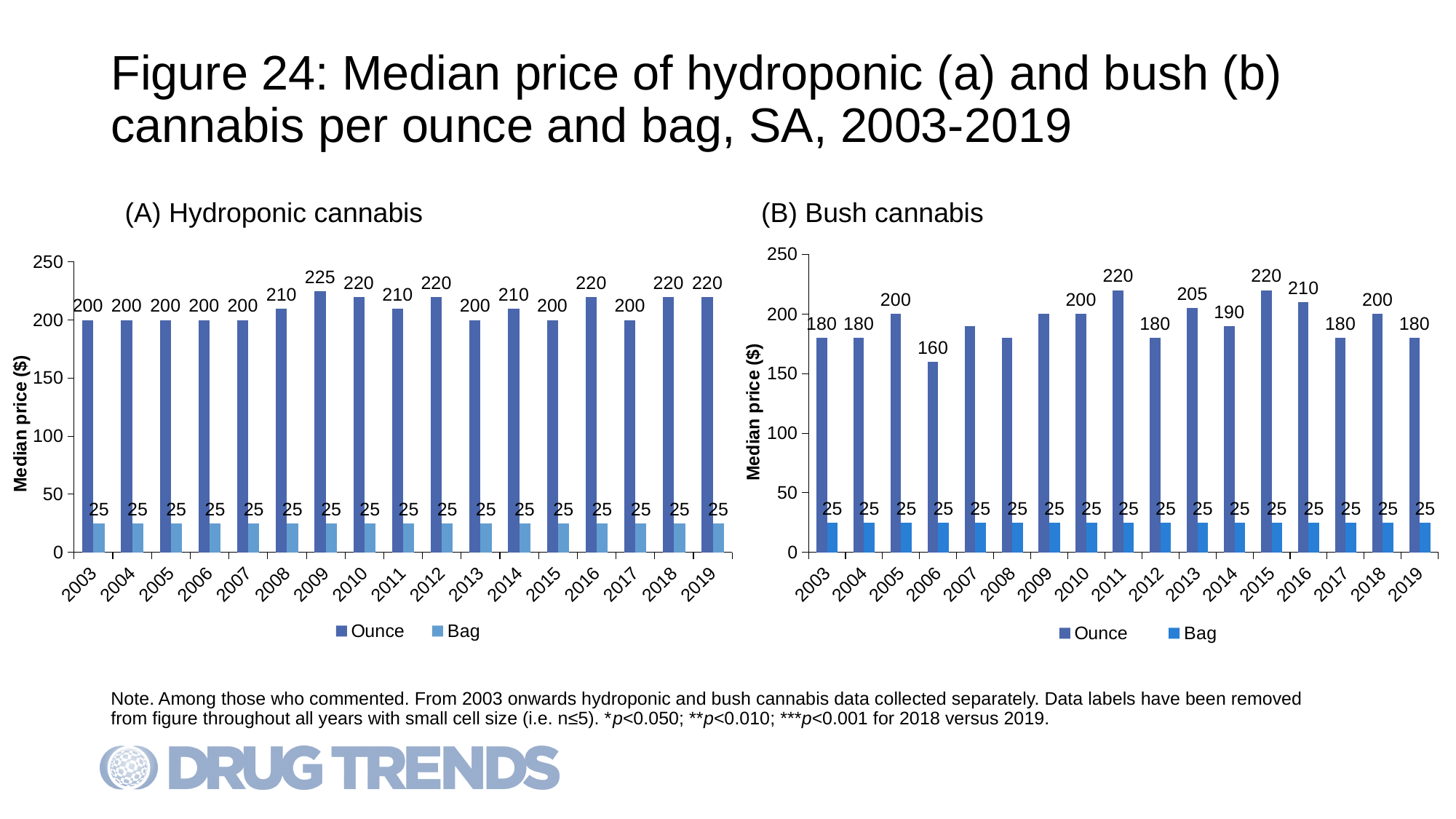

# Figure 24: Median price of hydroponic (a) and bush (b) cannabis per ounce and bag, SA, 2003-2019
(B) Bush cannabis

(A) Hydroponic cannabis

### Chart

| Category | Ounce | Bag |
|---|---|---|
| 2003 | 180.0 | 25.0 |
| 2004 | 180.0 | 25.0 |
| 2005 | 200.0 | 25.0 |
| 2006 | 160.0 | 25.0 |
| 2007 | 190.0 | 25.0 |
| 2008 | 180.0 | 25.0 |
| 2009 | 200.0 | 25.0 |
| 2010 | 200.0 | 25.0 |
| 2011 | 220.0 | 25.0 |
| 2012 | 180.0 | 25.0 |
| 2013 | 205.0 | 25.0 |
| 2014 | 190.0 | 25.0 |
| 2015 | 220.0 | 25.0 |
| 2016 | 210.0 | 25.0 |
| 2017 | 180.0 | 25.0 |
| 2018 | 200.0 | 25.0 |
| 2019 | 180.0 | 25.0 |

### Chart

| Category | Ounce | Bag |
|---|---|---|
| 2003 | 200.0 | 25.0 |
| 2004 | 200.0 | 25.0 |
| 2005 | 200.0 | 25.0 |
| 2006 | 200.0 | 25.0 |
| 2007 | 200.0 | 25.0 |
| 2008 | 210.0 | 25.0 |
| 2009 | 225.0 | 25.0 |
| 2010 | 220.0 | 25.0 |
| 2011 | 210.0 | 25.0 |
| 2012 | 220.0 | 25.0 |
| 2013 | 200.0 | 25.0 |
| 2014 | 210.0 | 25.0 |
| 2015 | 200.0 | 25.0 |
| 2016 | 220.0 | 25.0 |
| 2017 | 200.0 | 25.0 |
| 2018 | 220.0 | 25.0 |
| 2019 | 220.0 | 25.0 |
Note. Among those who commented. From 2003 onwards hydroponic and bush cannabis data collected separately. Data labels have been removed from figure throughout all years with small cell size (i.e. n≤5). *p<0.050; **p<0.010; ***p<0.001 for 2018 versus 2019.